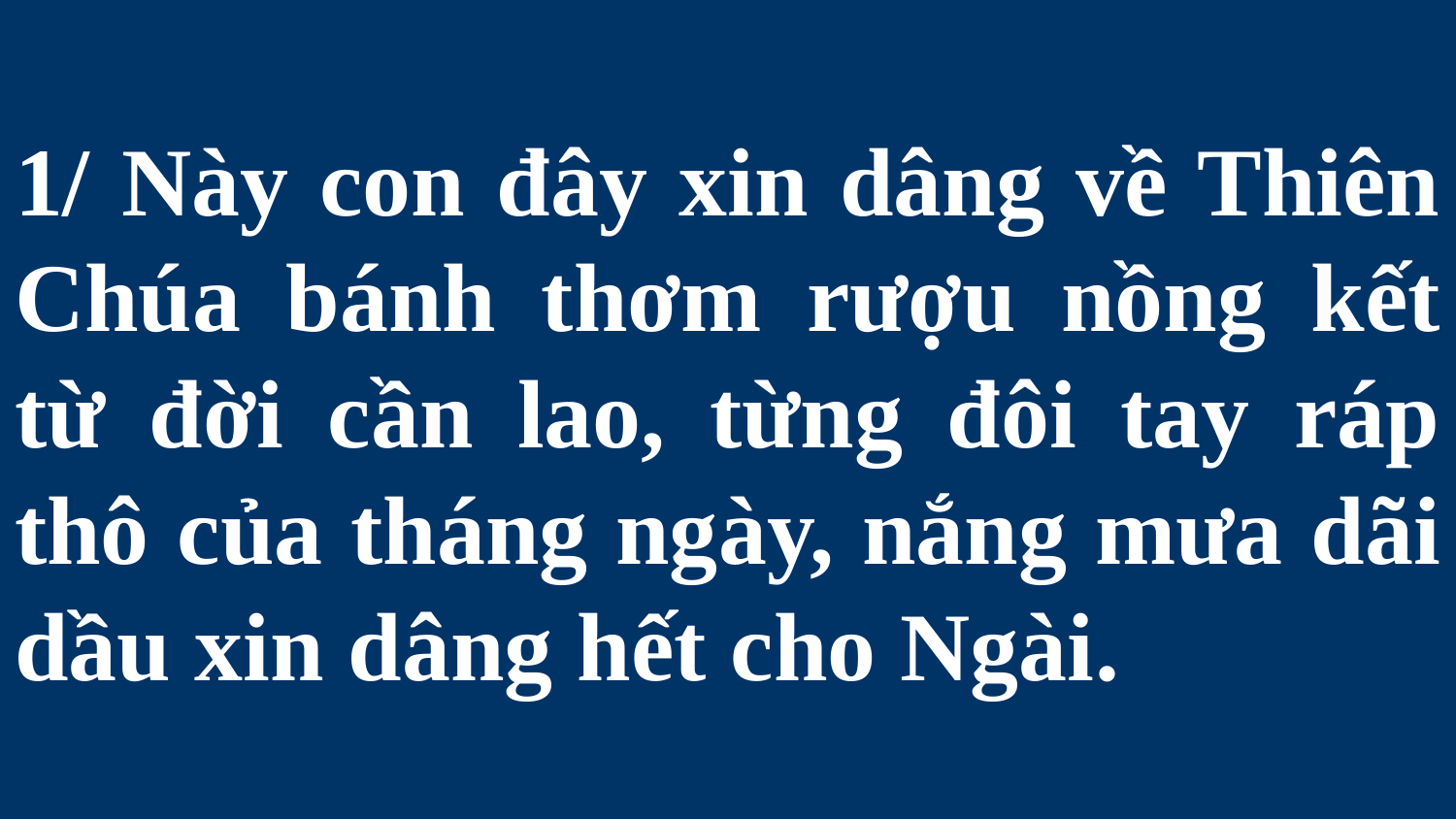

# 1/ Này con đây xin dâng về Thiên Chúa bánh thơm rượu nồng kết từ đời cần lao, từng đôi tay ráp thô của tháng ngày, nắng mưa dãi dầu xin dâng hết cho Ngài.